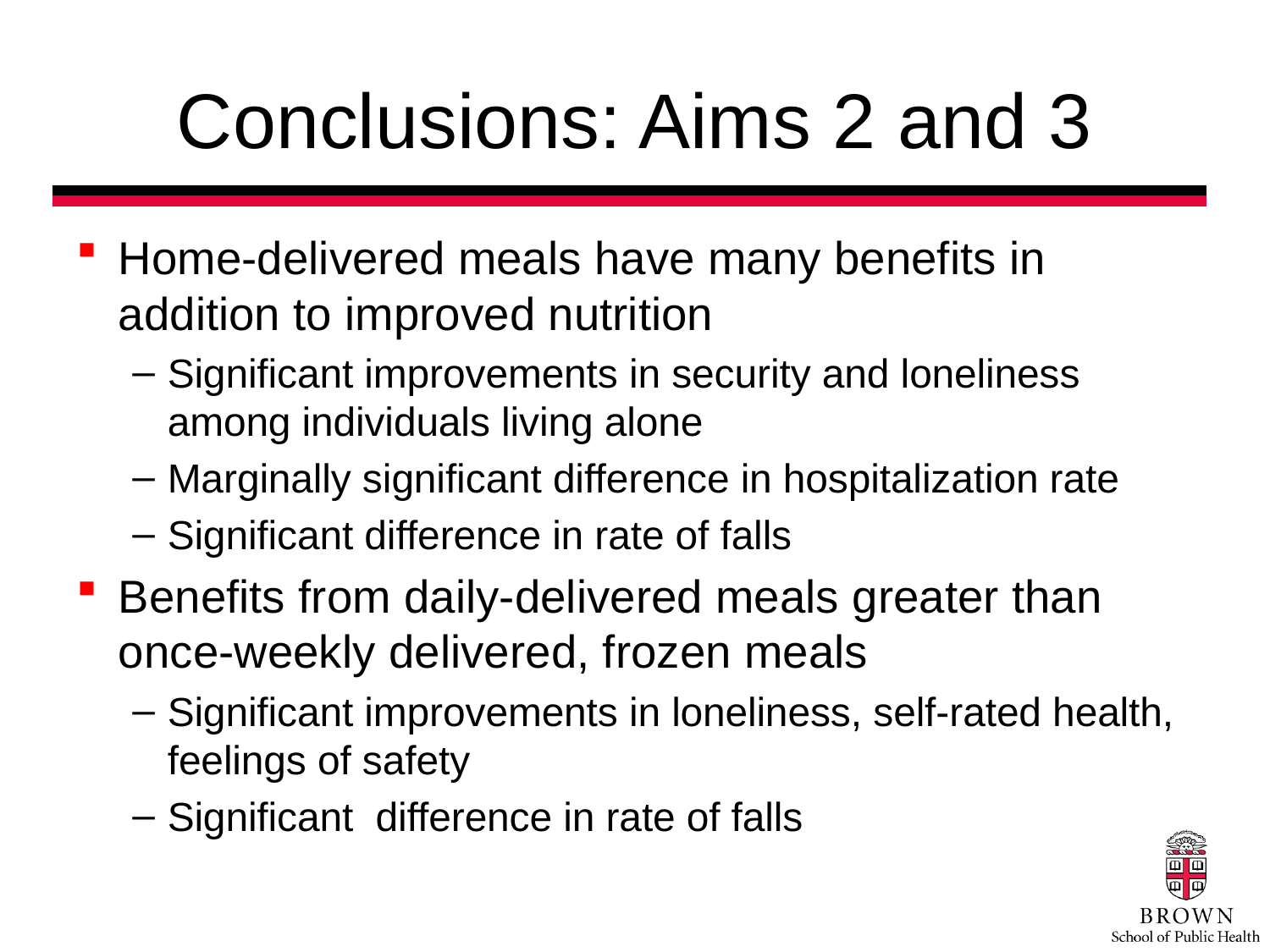

# Conclusions: Aims 2 and 3
Home-delivered meals have many benefits in addition to improved nutrition
Significant improvements in security and loneliness among individuals living alone
Marginally significant difference in hospitalization rate
Significant difference in rate of falls
Benefits from daily-delivered meals greater than once-weekly delivered, frozen meals
Significant improvements in loneliness, self-rated health, feelings of safety
Significant  difference in rate of falls